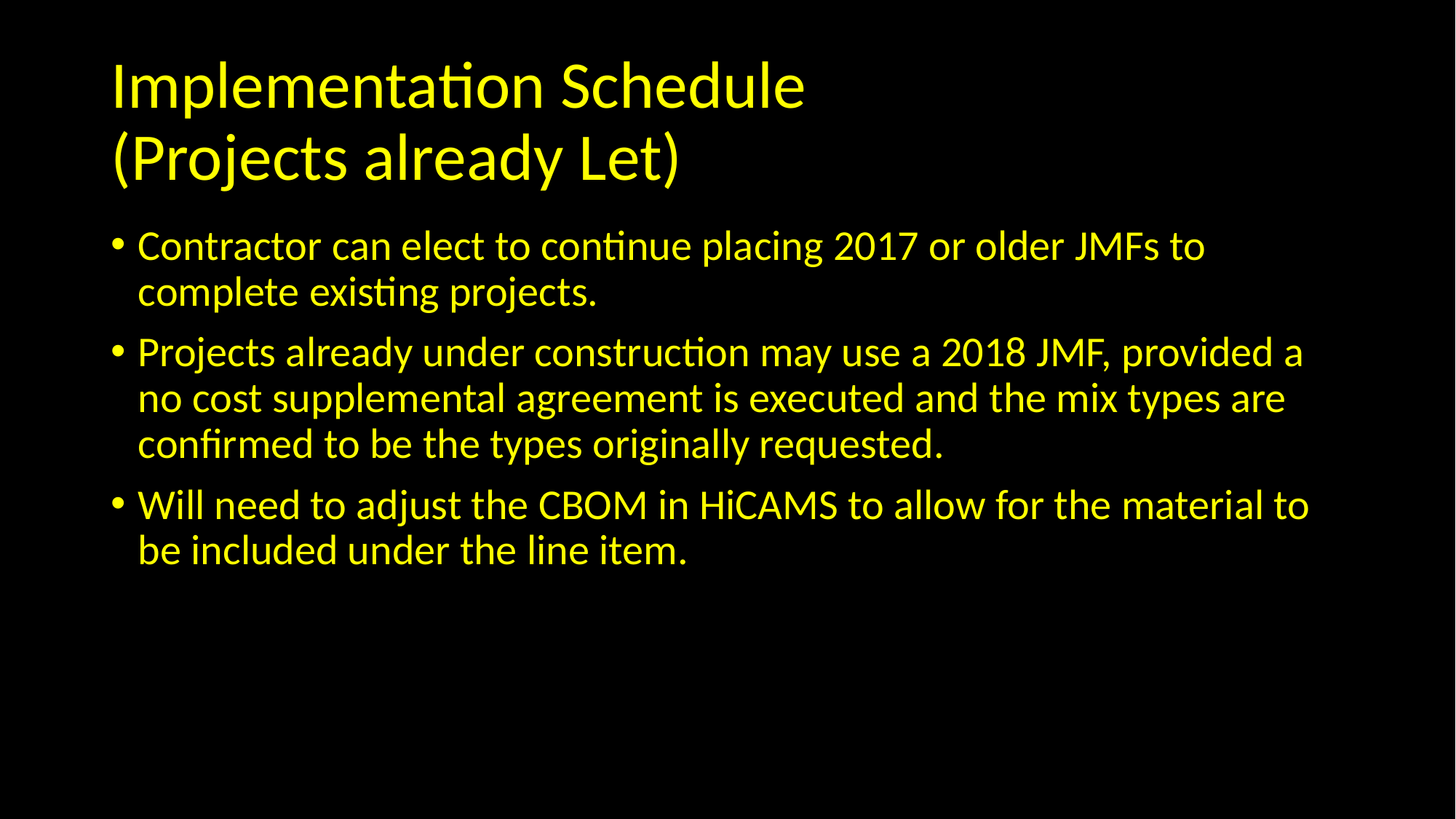

# Implementation Schedule (Projects already Let)
Contractor can elect to continue placing 2017 or older JMFs to complete existing projects.
Projects already under construction may use a 2018 JMF, provided a no cost supplemental agreement is executed and the mix types are confirmed to be the types originally requested.
Will need to adjust the CBOM in HiCAMS to allow for the material to be included under the line item.